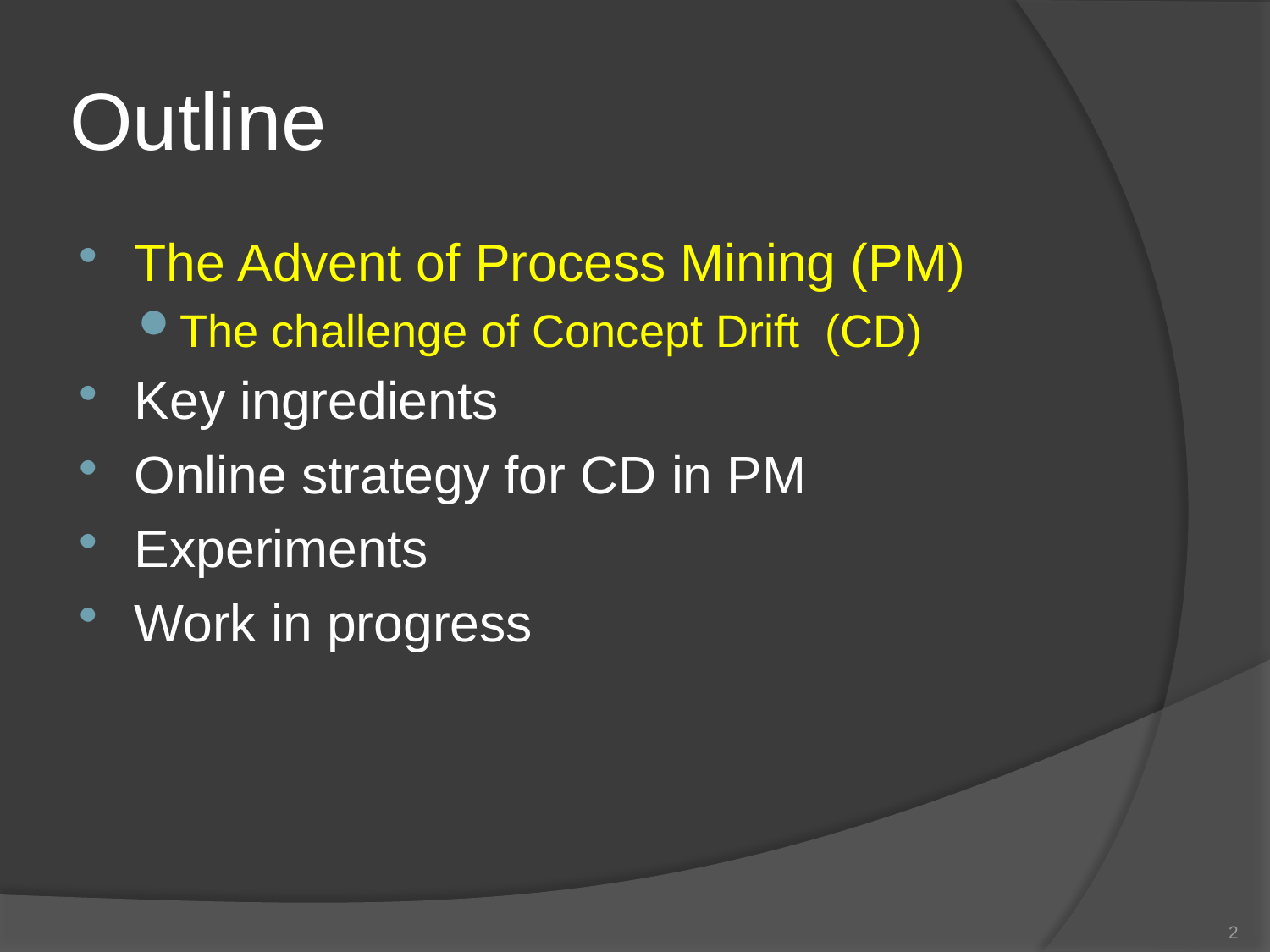

# Outline
The Advent of Process Mining (PM)
The challenge of Concept Drift  (CD)
Key ingredients
Online strategy for CD in PM
Experiments
Work in progress
2